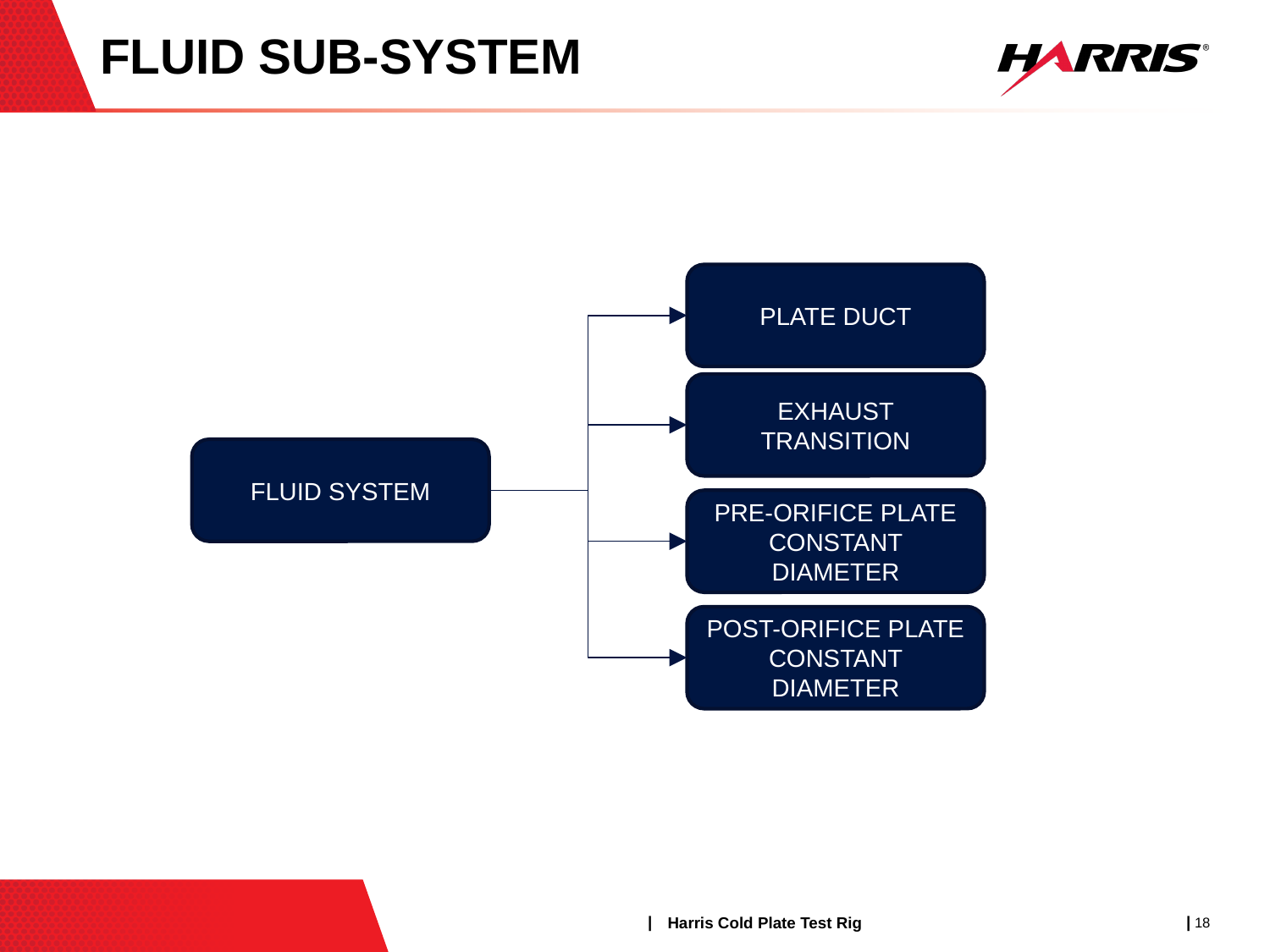

# FLUID SUB-SYSTEM
PLATE DUCT
EXHAUST TRANSITION
FLUID SYSTEM
PRE-ORIFICE PLATE CONSTANT DIAMETER
POST-ORIFICE PLATE CONSTANT DIAMETER